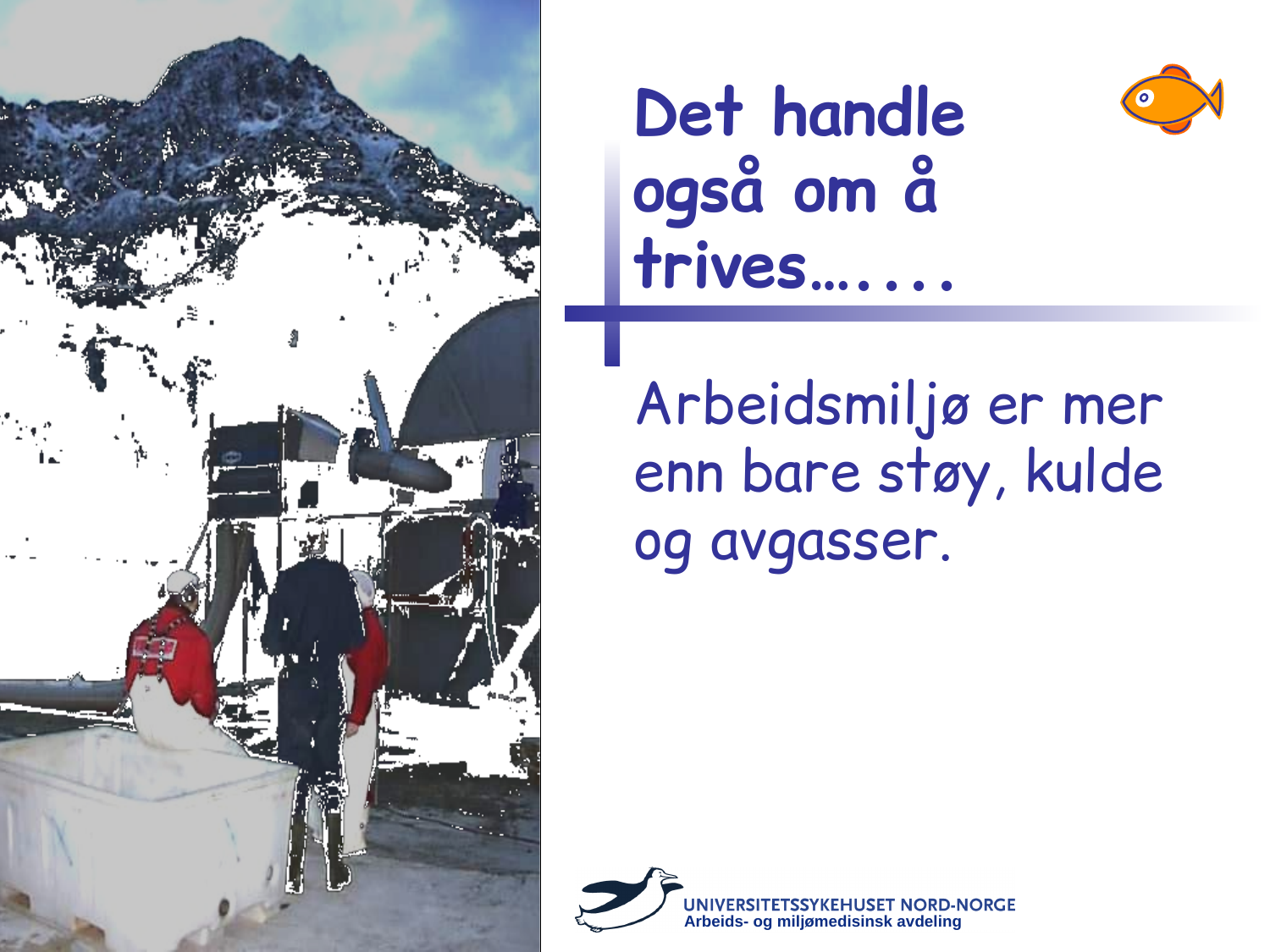

# Det handle også om å trives…....
Arbeidsmiljø er mer enn bare støy, kulde og avgasser.